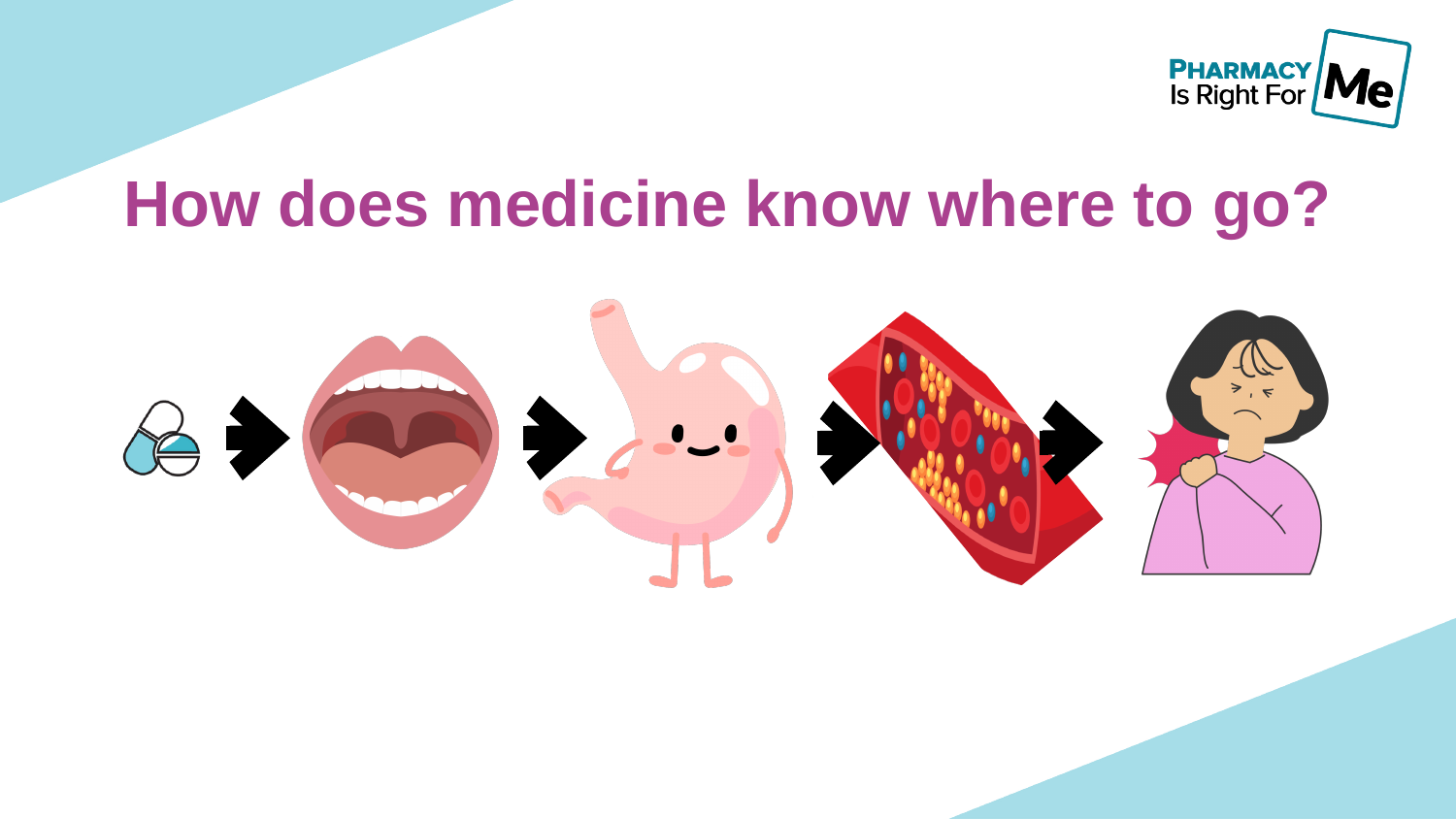

How does medicine know where to go?